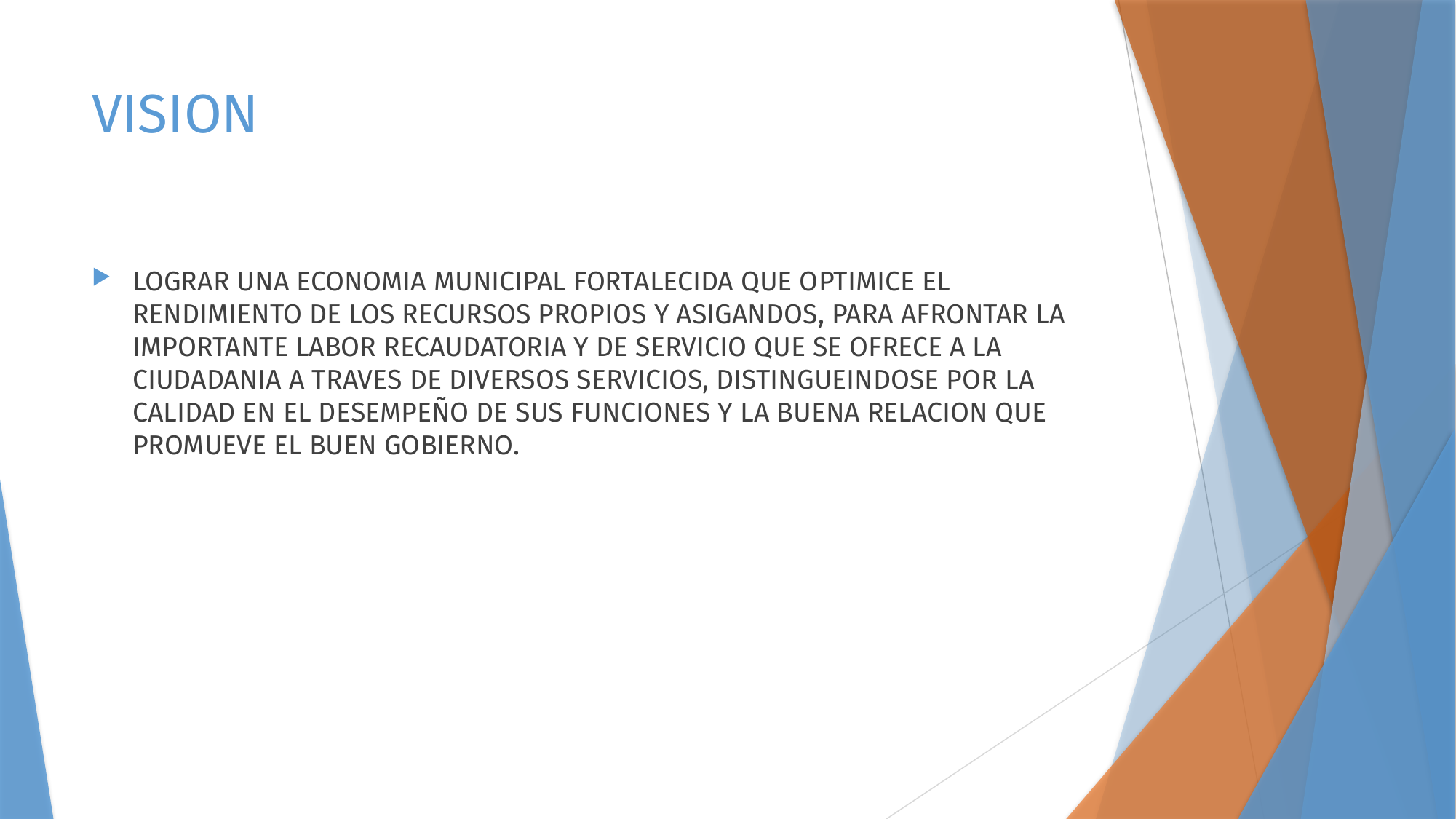

# VISION
LOGRAR UNA ECONOMIA MUNICIPAL FORTALECIDA QUE OPTIMICE EL RENDIMIENTO DE LOS RECURSOS PROPIOS Y ASIGANDOS, PARA AFRONTAR LA IMPORTANTE LABOR RECAUDATORIA Y DE SERVICIO QUE SE OFRECE A LA CIUDADANIA A TRAVES DE DIVERSOS SERVICIOS, DISTINGUEINDOSE POR LA CALIDAD EN EL DESEMPEÑO DE SUS FUNCIONES Y LA BUENA RELACION QUE PROMUEVE EL BUEN GOBIERNO.